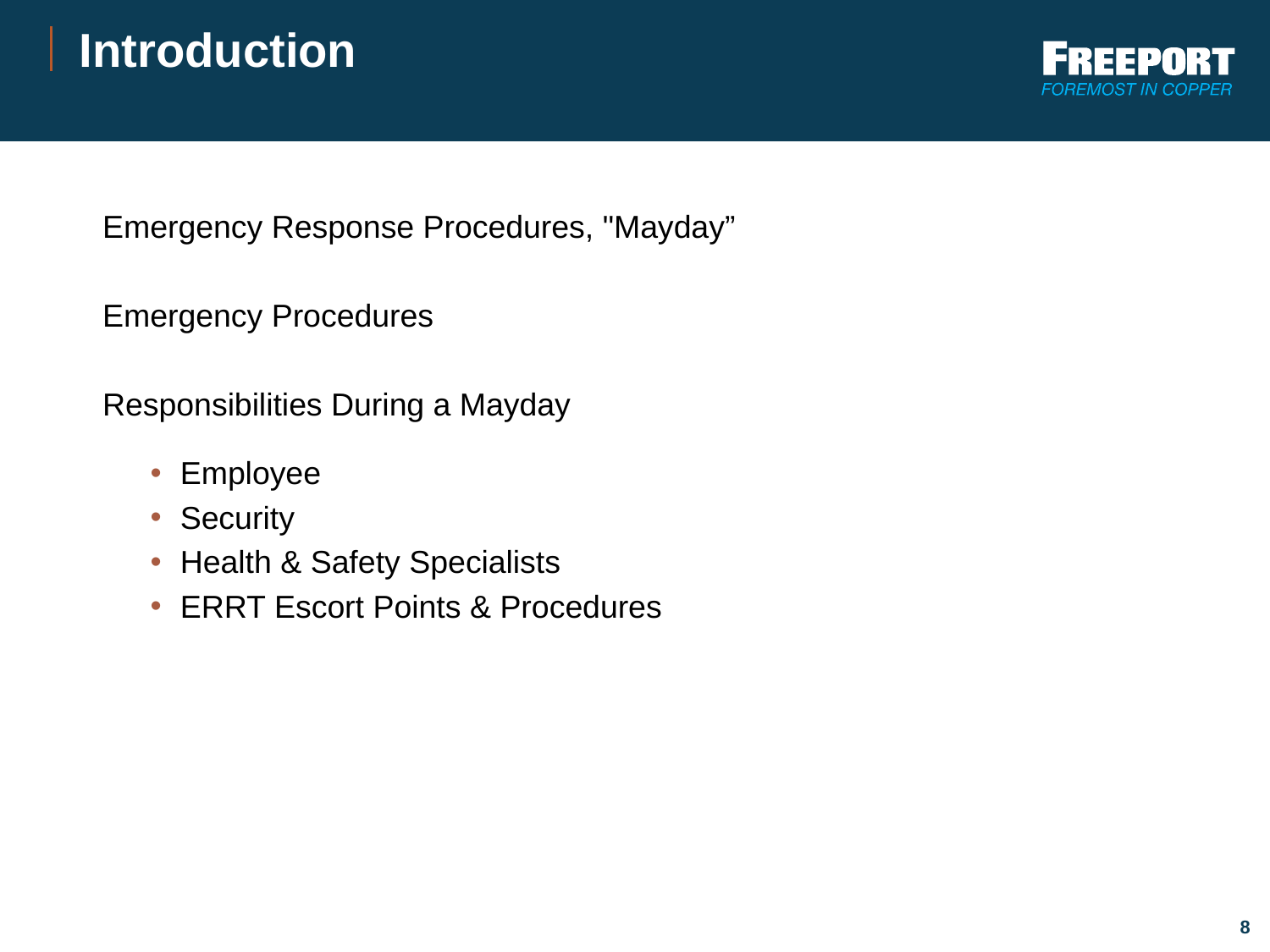

# Introduction
Emergency Response Procedures, "Mayday”

Emergency Procedures

Responsibilities During a Mayday

Employee
Security
Health & Safety Specialists
ERRT Escort Points & Procedures

8